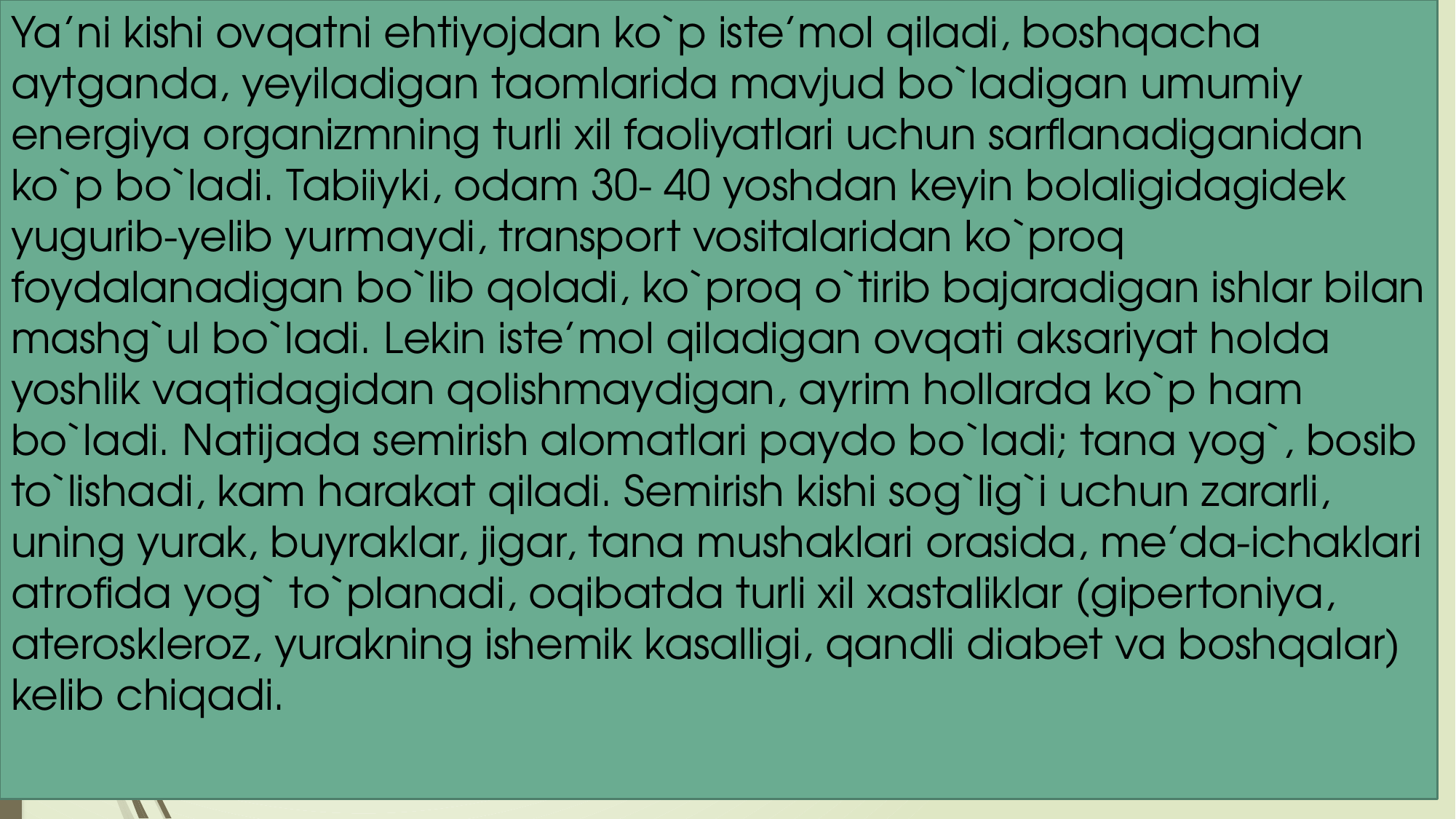

Ya’ni kishi ovqatni ehtiyojdan ko`p iste’mol qiladi, boshqacha aytganda, yeyiladigan taomlarida mavjud bo`ladigan umumiy energiya organizmning turli xil faoliyatlari uchun sarflanadiganidan ko`p bo`ladi. Tabiiyki, odam 30- 40 yoshdan keyin bolaligidagidek yugurib-yelib yurmaydi, transport vositalaridan ko`proq foydalanadigan bo`lib qoladi, ko`proq o`tirib bajaradigan ishlar bilan mashg`ul bo`ladi. Lekin iste’mol qiladigan ovqati aksariyat holda yoshlik vaqtidagidan qolishmaydigan, ayrim hollarda ko`p ham bo`ladi. Natijada semirish alomatlari paydo bo`ladi; tana yog`, bosib to`lishadi, kam harakat qiladi. Semirish kishi sog`lig`i uchun zararli, uning yurak, buyraklar, jigar, tana mushaklari orasida, me’da-ichaklari atrofida yog` to`planadi, oqibatda turli xil xastaliklar (gipertoniya, ateroskleroz, yurakning ishemik kasalligi, qandli diabet va boshqalar) kelib chiqadi.